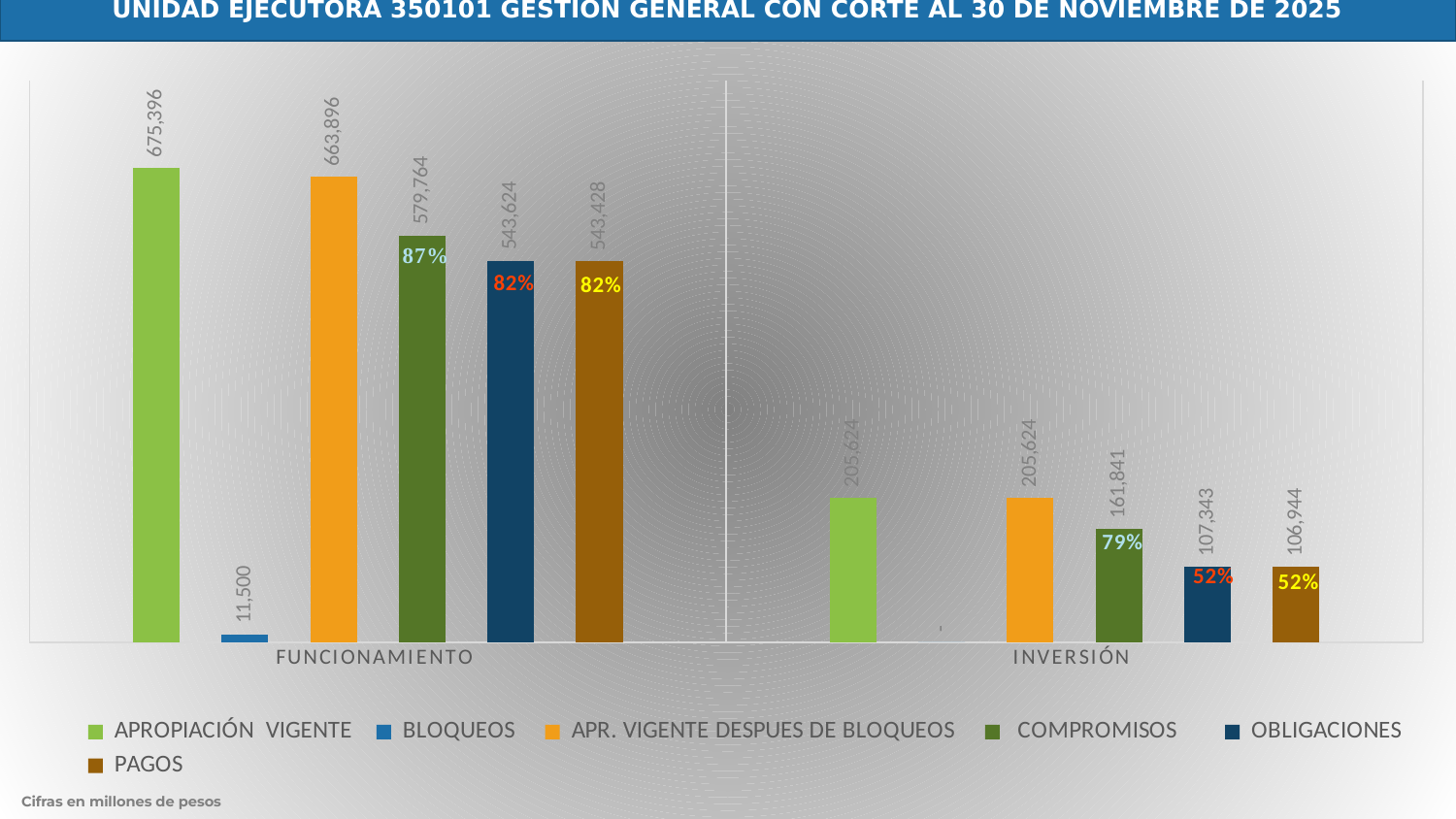

GRÁFICA EJECUCIÓN PRESUPUESTAL ACUMULADA
UNIDAD EJECUTORA 350101 GESTIÓN GENERAL CON CORTE AL 30 DE NOVIEMBRE DE 2025

### Chart

| Category |  APROPIACIÓN  VIGENTE |  BLOQUEOS  |  APR. VIGENTE DESPUES DE BLOQUEOS  |   COMPROMISOS     |  OBLIGACIONES     |  PAGOS        |
|---|---|---|---|---|---|---|
| FUNCIONAMIENTO  | 675395.835 | 11500.0 | 663895.835 | 579764.02169393 | 543624.46230275 | 543427.83750039 |
| INVERSIÓN  | 205623.534929 | 0.0 | 205623.534929 | 161840.65073274 | 107342.59626424998 | 106944.16474924999 |
Cifras en millones de pesos